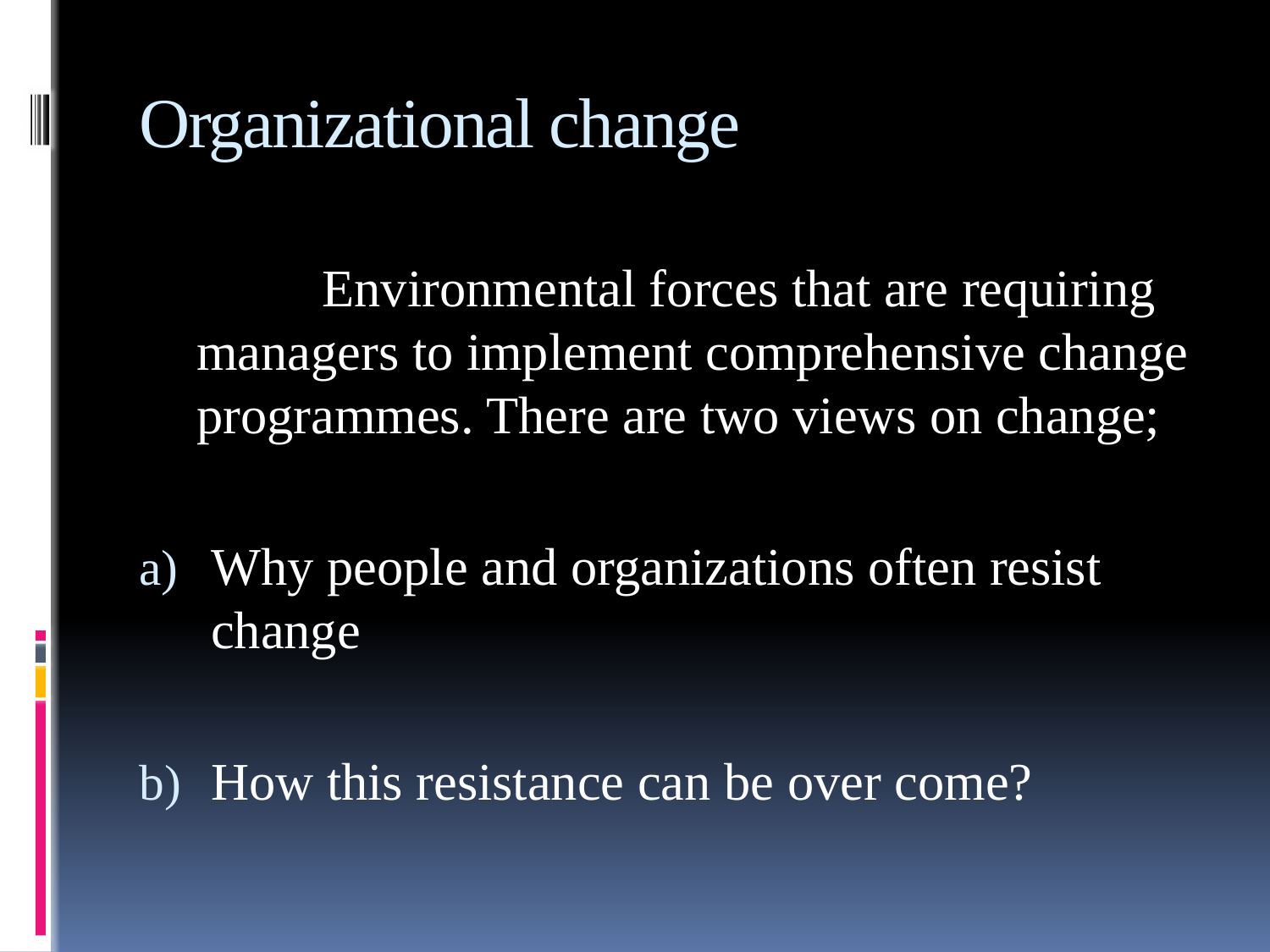

# Organizational change
             Environmental forces that are requiring managers to implement comprehensive change programmes. There are two views on change;

Why people and organizations often resist change

How this resistance can be over come?